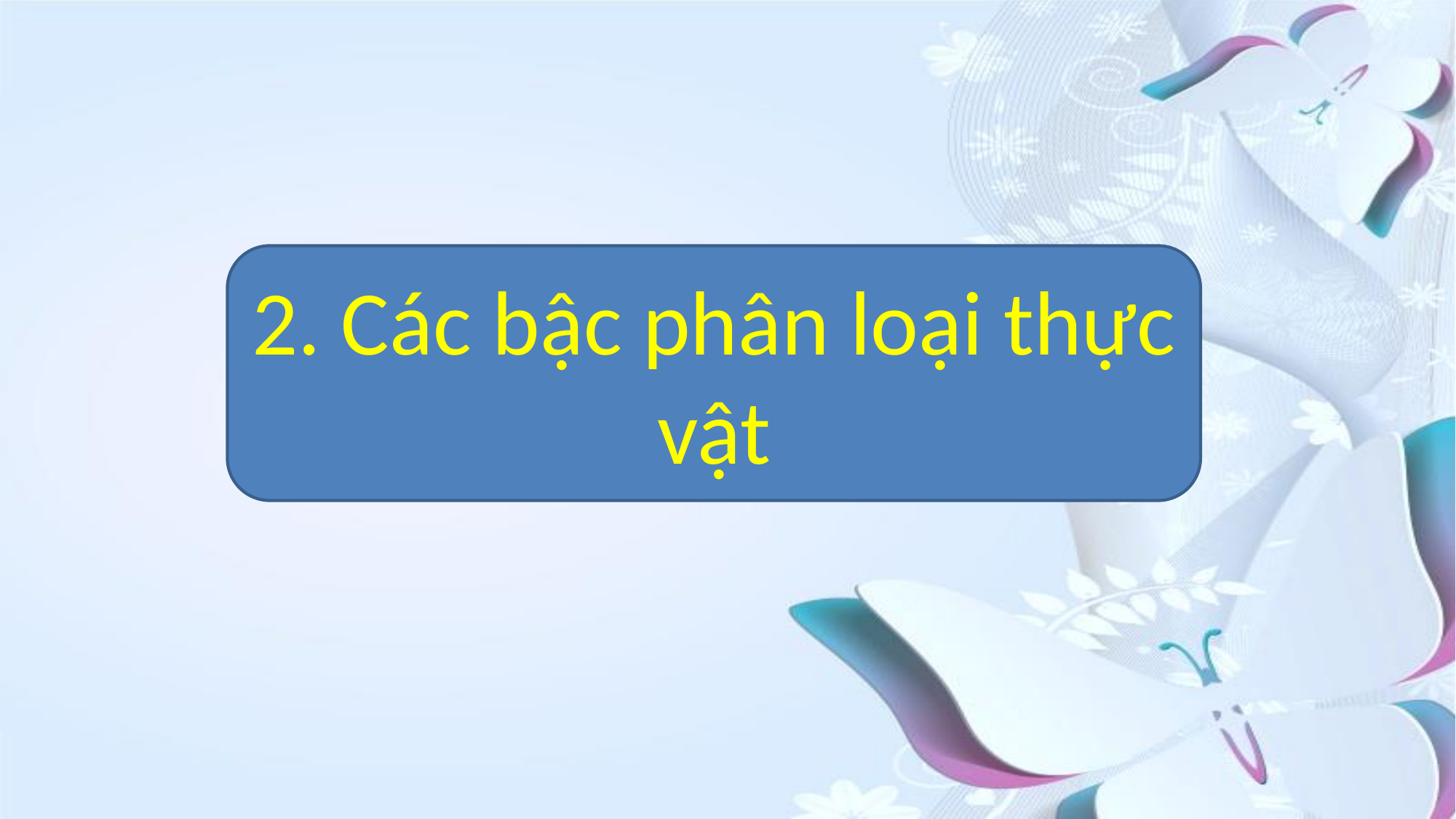

2. Các bậc phân loại thực vật